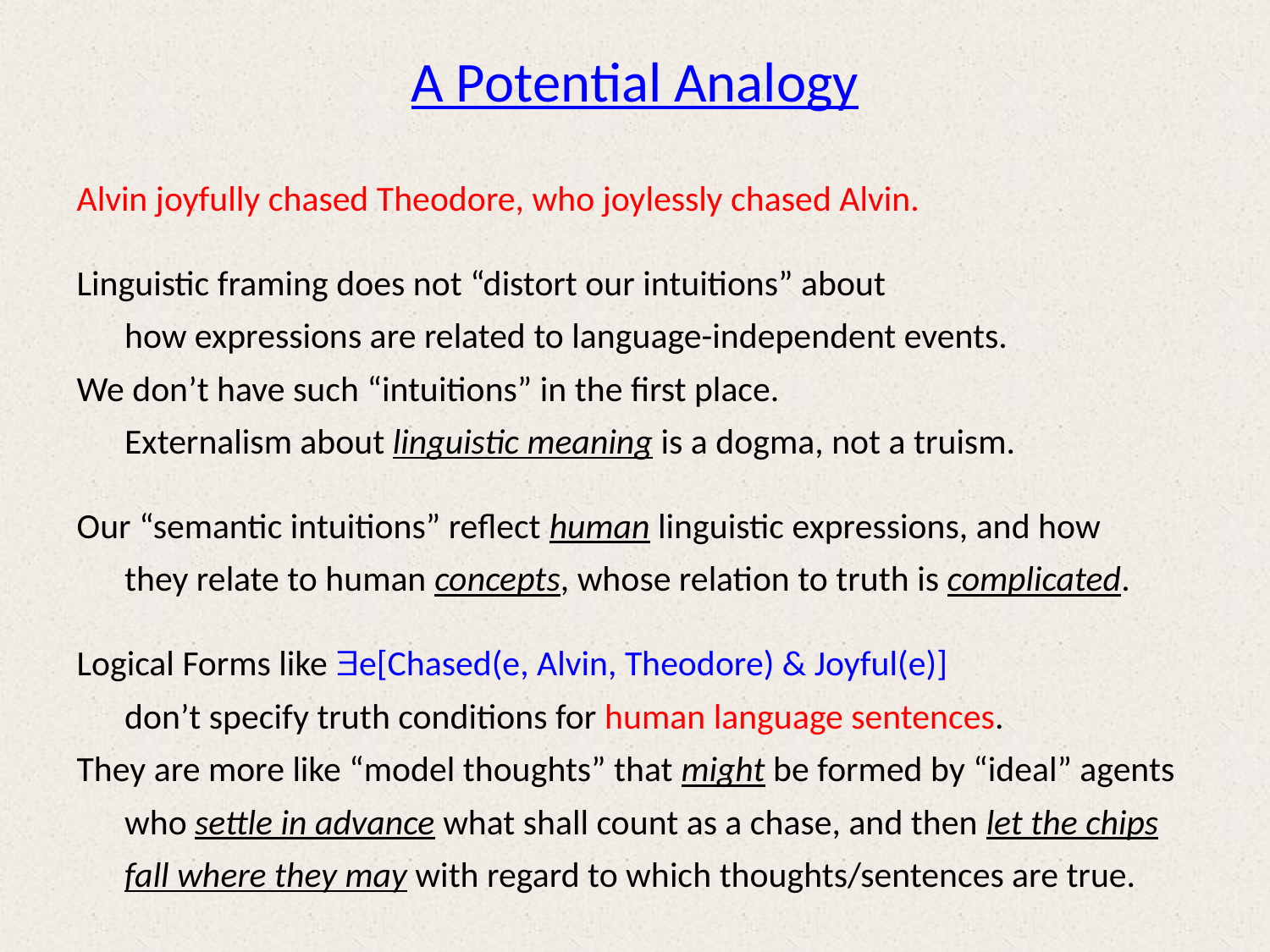

# A Potential Analogy
Alvin joyfully chased Theodore, who joylessly chased Alvin.
Linguistic framing does not “distort our intuitions” about
	how expressions are related to language-independent events.
We don’t have such “intuitions” in the first place.
	Externalism about linguistic meaning is a dogma, not a truism.

Our “semantic intuitions” reflect human linguistic expressions, and how
	they relate to human concepts, whose relation to truth is complicated.

Logical Forms like ∃e[Chased(e, Alvin, Theodore) & Joyful(e)]
	don’t specify truth conditions for human language sentences.
They are more like “model thoughts” that might be formed by “ideal” agents who settle in advance what shall count as a chase, and then let the chips fall where they may with regard to which thoughts/sentences are true.